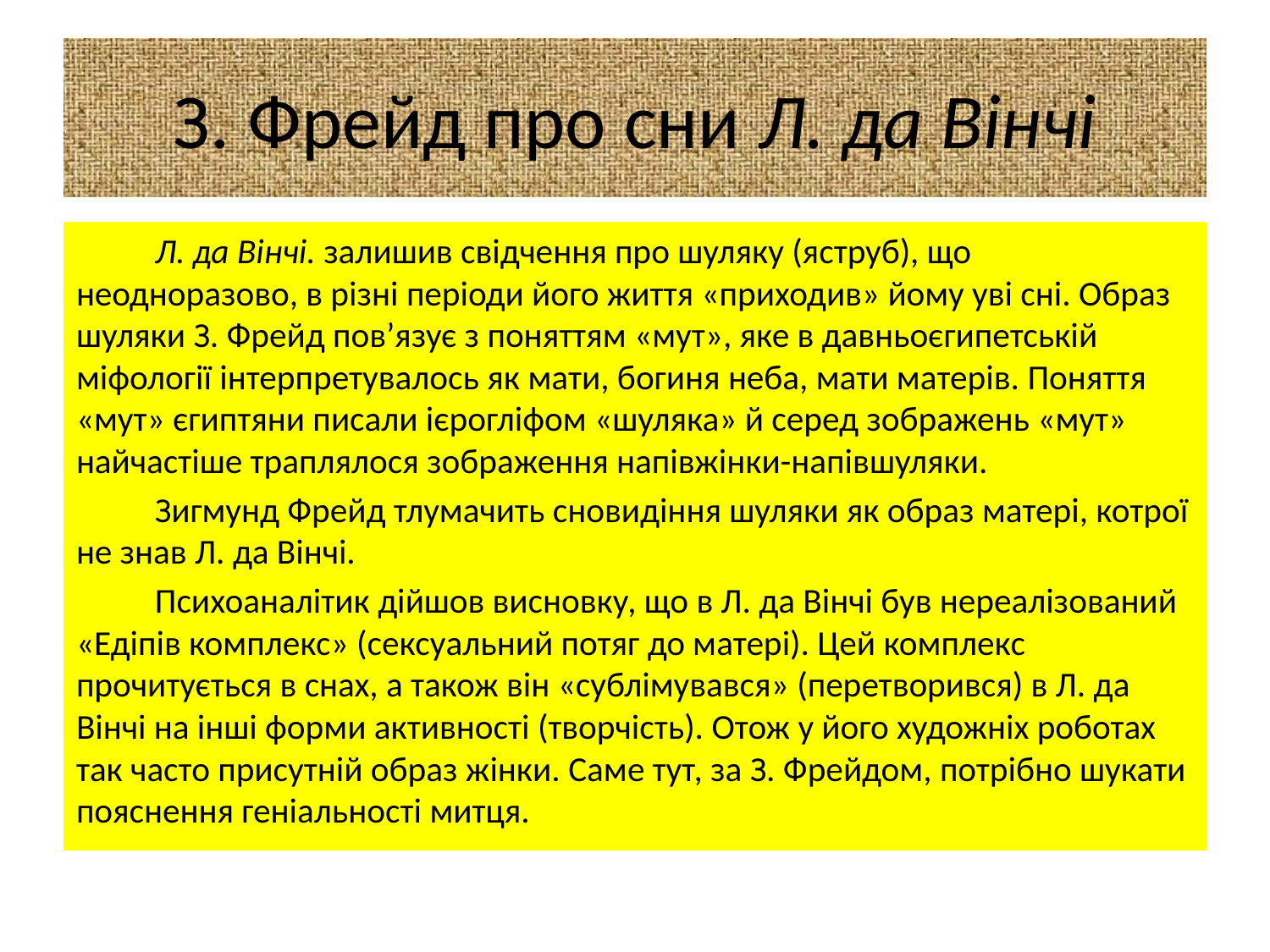

# З. Фрейд про сни Л. да Вінчі
	Л. да Вінчі. залишив свідчення про шуляку (яструб), що неодноразово, в різні періоди його життя «приходив» йому уві сні. Образ шуляки З. Фрейд пов’язує з поняттям «мут», яке в давньоєгипетській міфології інтерпретувалось як мати, богиня неба, мати матерів. Поняття «мут» єгиптяни писали ієрогліфом «шуляка» й серед зображень «мут» найчастіше траплялося зображення напівжінки-напівшуляки.
	Зигмунд Фрейд тлумачить сновидіння шуляки як образ матері, котрої не знав Л. да Вінчі.
	Психоаналітик дійшов висновку, що в Л. да Вінчі був нереалізований «Едіпів комплекс» (сексуальний потяг до матері). Цей комплекс прочитується в снах, а також він «сублімувався» (перетворився) в Л. да Вінчі на інші форми активності (творчість). Отож у його художніх роботах так часто присутній образ жінки. Саме тут, за З. Фрейдом, потрібно шукати пояснення геніальності митця.